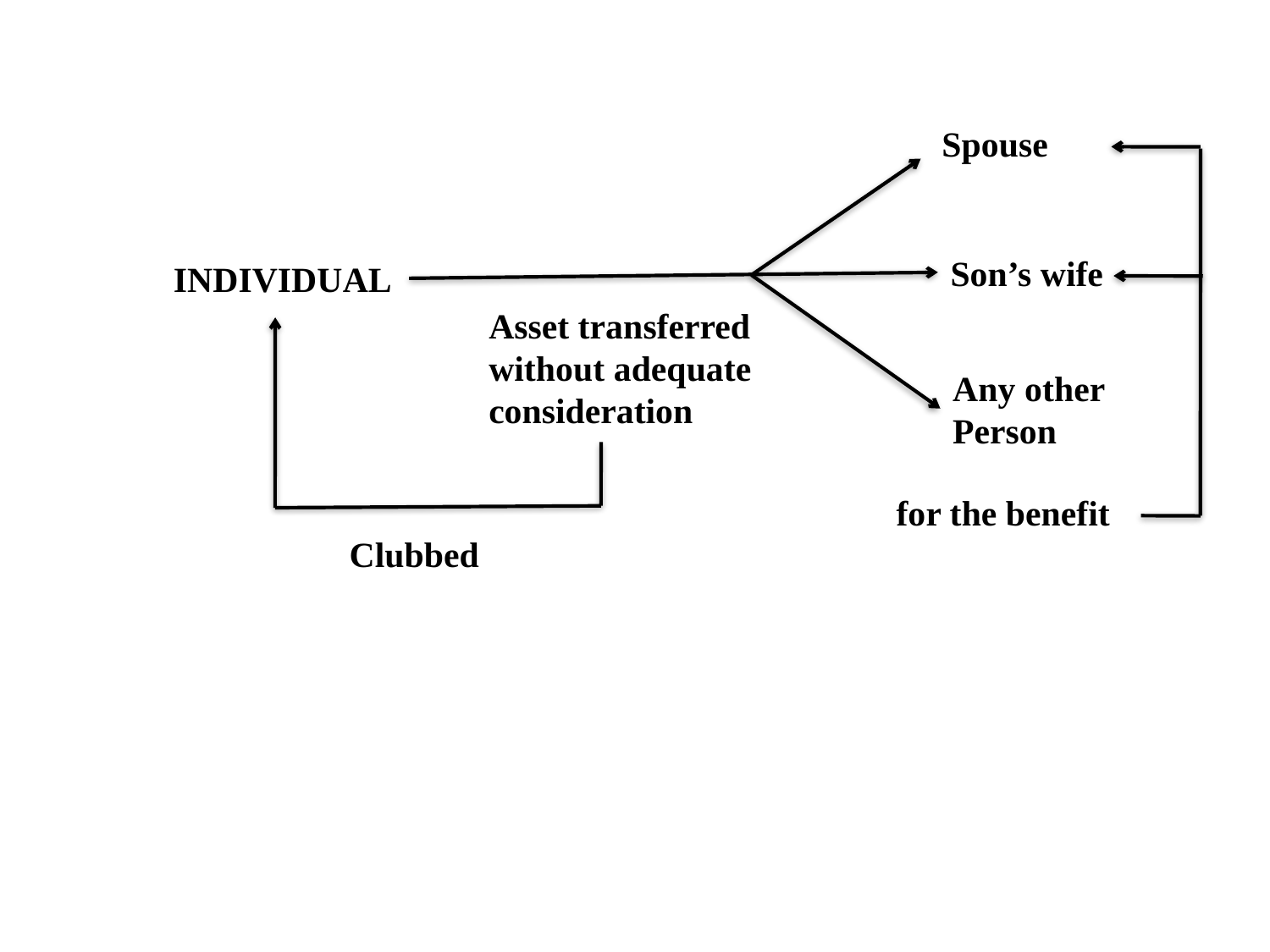

Spouse
Son’s wife
INDIVIDUAL
Asset transferred without adequate consideration
Any other
Person
for the benefit
Clubbed